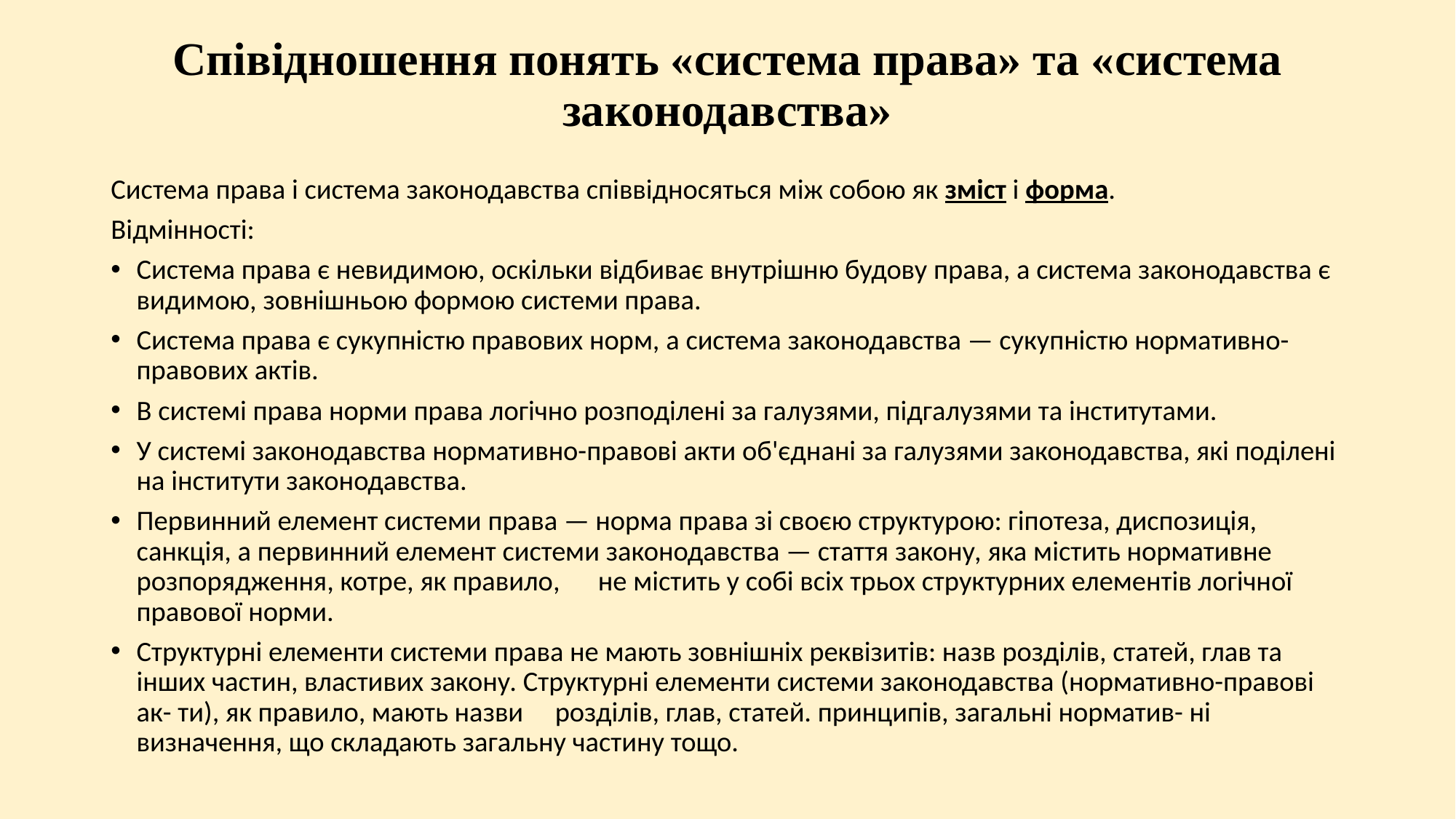

# Співідношення понять «система права» та «система законодавства»
Система права і система законодавства співвідносяться між собою як зміст і форма.
Відмінності:
Система права є невидимою, оскільки відбиває внутрішню будову права, а система законодавства є видимою, зовнішньою формою системи права.
Система права є сукупністю правових норм, а система законодавства — сукупністю нормативно-правових актів.
В системі права норми права логічно розподілені за галузями, підгалузями та інститутами.
У системі законодавства нормативно-правові акти об'єднані за галузями законодавства, які поділені на інститути законодавства.
Первинний елемент системи права — норма права зі своєю структурою: гіпотеза, диспозиція, санкція, а первинний елемент системи законодавства — стаття закону, яка містить нормативне розпорядження, котре, як правило,      не містить у собі всіх трьох структурних елементів логічної правової норми.
Структурні елементи системи права не мають зовнішніх реквізитів: назв розділів, статей, глав та інших частин, властивих закону. Структурні елементи системи законодавства (нормативно-правові ак- ти), як правило, мають назви     розділів, глав, статей. принципів, загальні норматив- ні визначення, що складають загальну частину тощо.